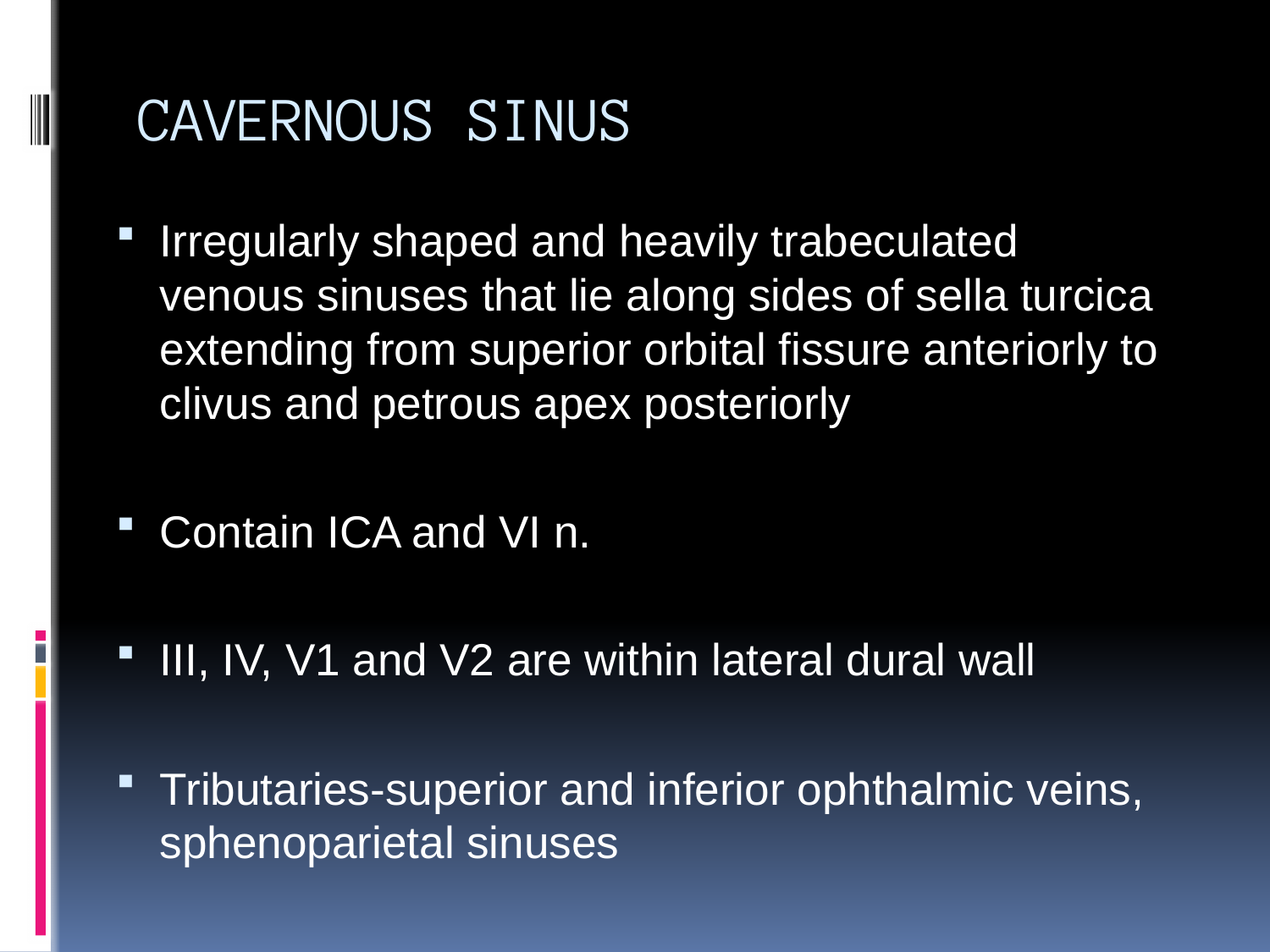

# CAVERNOUS SINUS
Irregularly shaped and heavily trabeculated venous sinuses that lie along sides of sella turcica extending from superior orbital fissure anteriorly to clivus and petrous apex posteriorly

Contain ICA and VI n.

III, IV, V1 and V2 are within lateral dural wall

Tributaries-superior and inferior ophthalmic veins, sphenoparietal sinuses